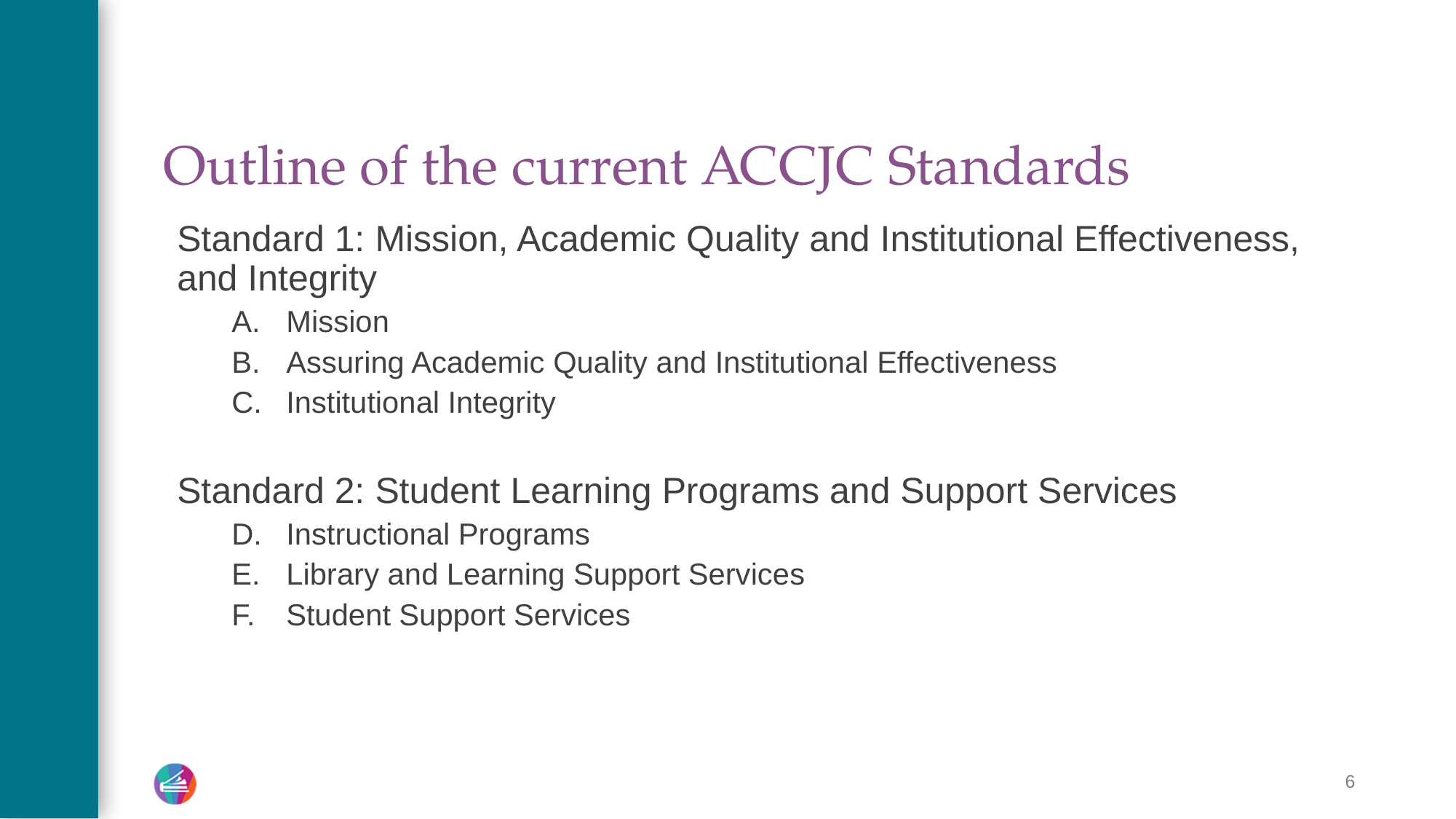

# Outline of the current ACCJC Standards
Standard 1: Mission, Academic Quality and Institutional Effectiveness, and Integrity
Mission
Assuring Academic Quality and Institutional Effectiveness
Institutional Integrity

Standard 2: Student Learning Programs and Support Services
Instructional Programs
Library and Learning Support Services
Student Support Services

6